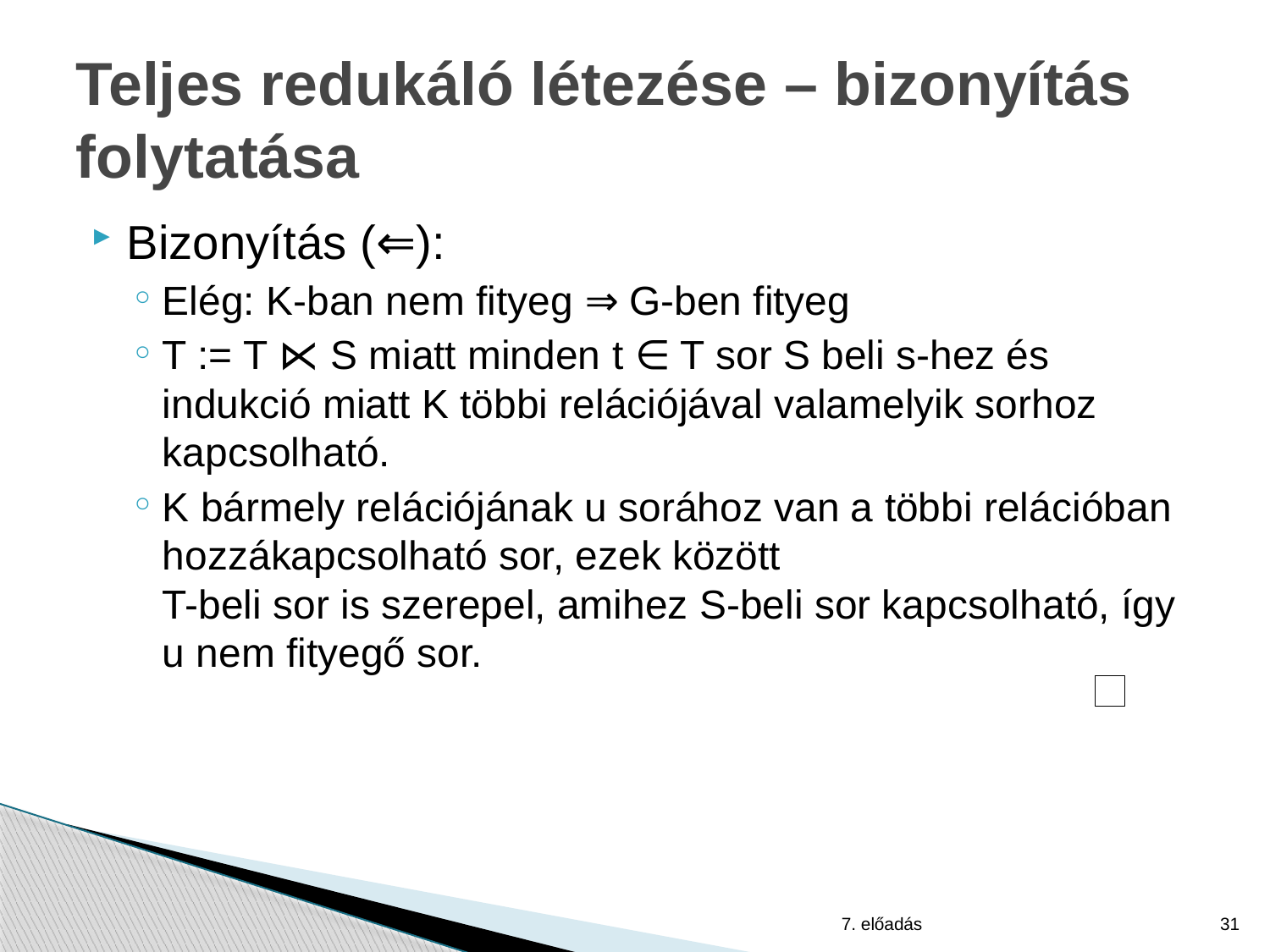

# Teljes redukáló létezése – bizonyítás folytatása
Bizonyítás (⇐):
Elég: K-ban nem fityeg ⇒ G-ben fityeg
T := T ⋉ S miatt minden t ∈ T sor S beli s-hez és indukció miatt K többi relációjával valamelyik sorhoz kapcsolható.
K bármely relációjának u sorához van a többi relációban hozzákapcsolható sor, ezek között
T-beli sor is szerepel, amihez S-beli sor kapcsolható, így u nem fityegő sor.

7. előadás
31